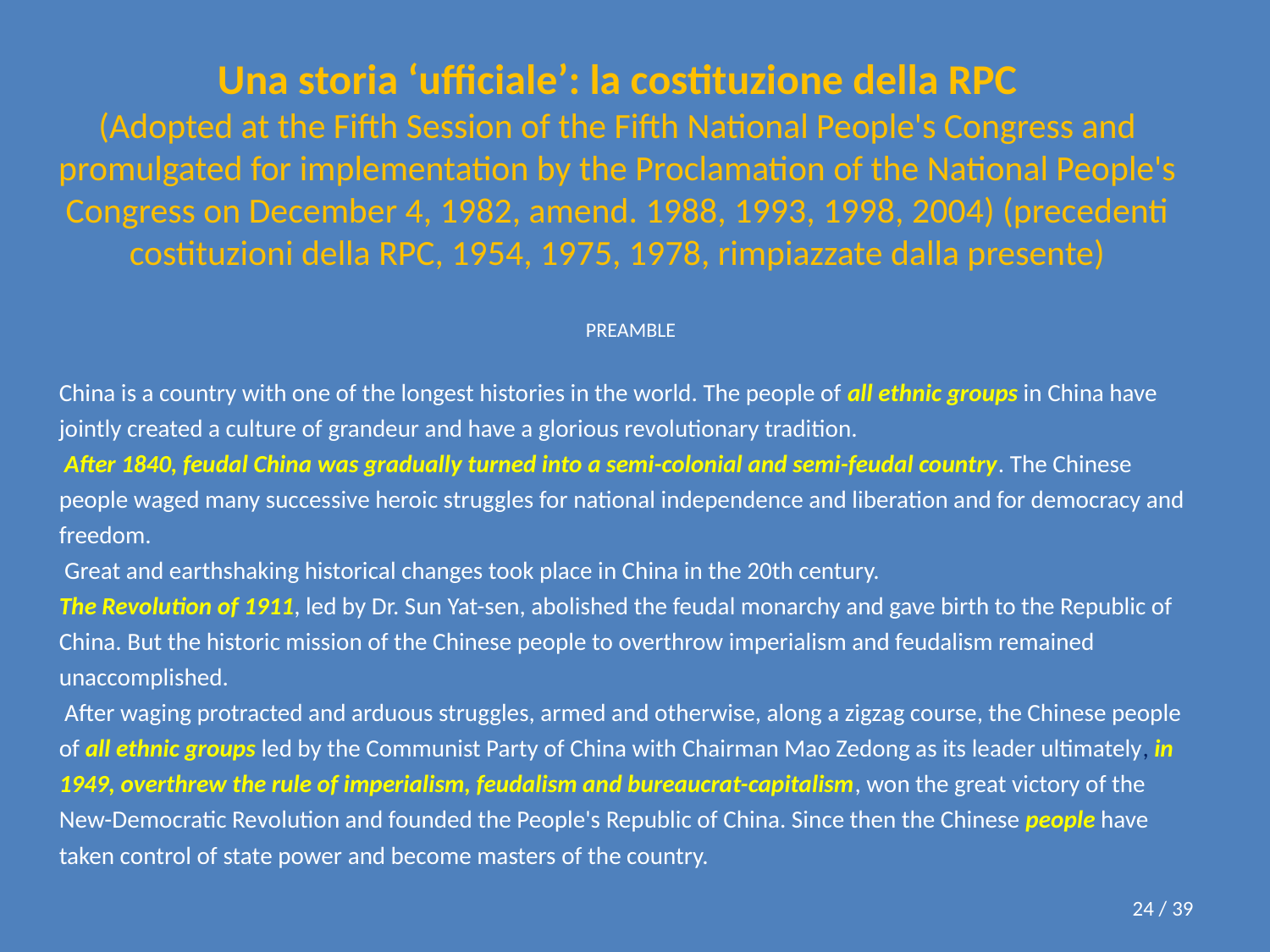

# Una storia ‘ufficiale’: la costituzione della RPC (Adopted at the Fifth Session of the Fifth National People's Congress and promulgated for implementation by the Proclamation of the National People's Congress on December 4, 1982, amend. 1988, 1993, 1998, 2004) (precedenti costituzioni della RPC, 1954, 1975, 1978, rimpiazzate dalla presente)
PREAMBLE

China is a country with one of the longest histories in the world. The people of all ethnic groups in China have jointly created a culture of grandeur and have a glorious revolutionary tradition.
 After 1840, feudal China was gradually turned into a semi-colonial and semi-feudal country. The Chinese people waged many successive heroic struggles for national independence and liberation and for democracy and freedom.
 Great and earthshaking historical changes took place in China in the 20th century.
The Revolution of 1911, led by Dr. Sun Yat-sen, abolished the feudal monarchy and gave birth to the Republic of China. But the historic mission of the Chinese people to overthrow imperialism and feudalism remained unaccomplished.
 After waging protracted and arduous struggles, armed and otherwise, along a zigzag course, the Chinese people of all ethnic groups led by the Communist Party of China with Chairman Mao Zedong as its leader ultimately, in 1949, overthrew the rule of imperialism, feudalism and bureaucrat-capitalism, won the great victory of the New-Democratic Revolution and founded the People's Republic of China. Since then the Chinese people have taken control of state power and become masters of the country.

24 / 39